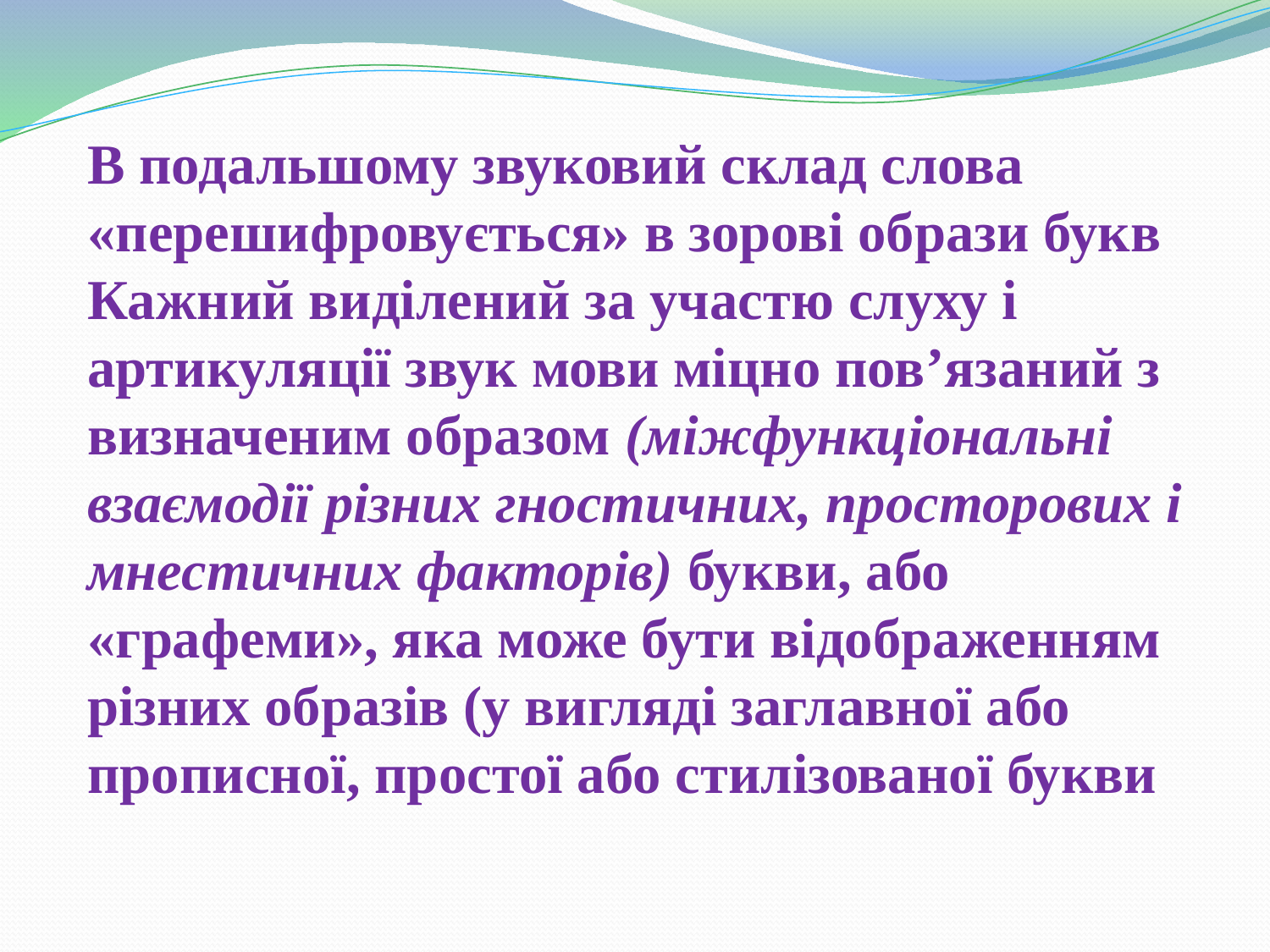

В подальшому звуковий склад слова «перешифровується» в зорові образи букв Кажний виділений за участю слуху і артикуляції звук мови міцно пов’язаний з  визначеним образом (міжфункціональні взаємодії різних гностичних, просторових і мнестичних факторів) букви, або «графеми», яка може бути відображенням різних образів (у вигляді заглавної або прописної, простої або стилізованої букви